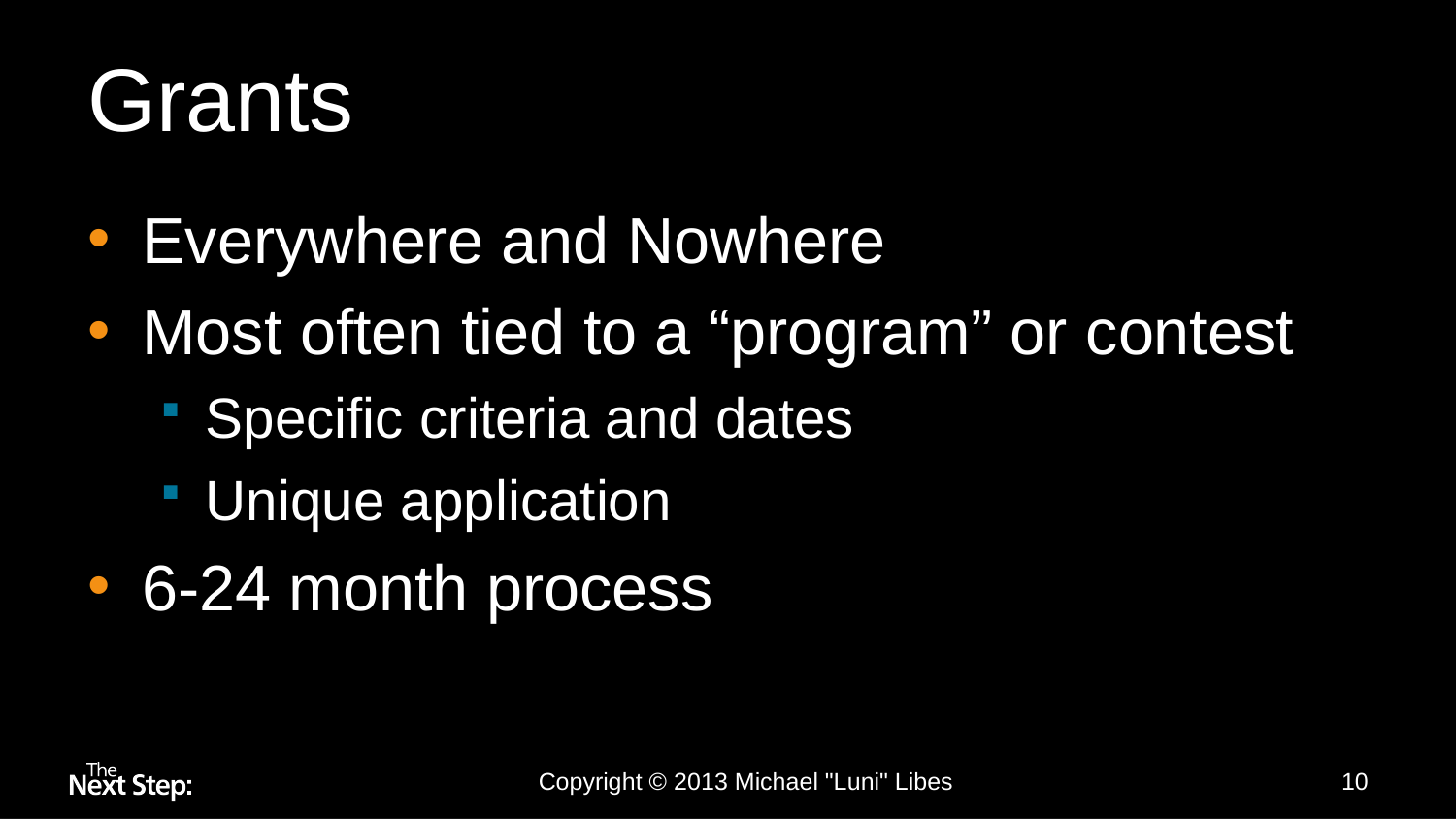

# Grants
Everywhere and Nowhere
Most often tied to a “program” or contest
Specific criteria and dates
Unique application
6-24 month process
Copyright © 2013 Michael "Luni" Libes
10